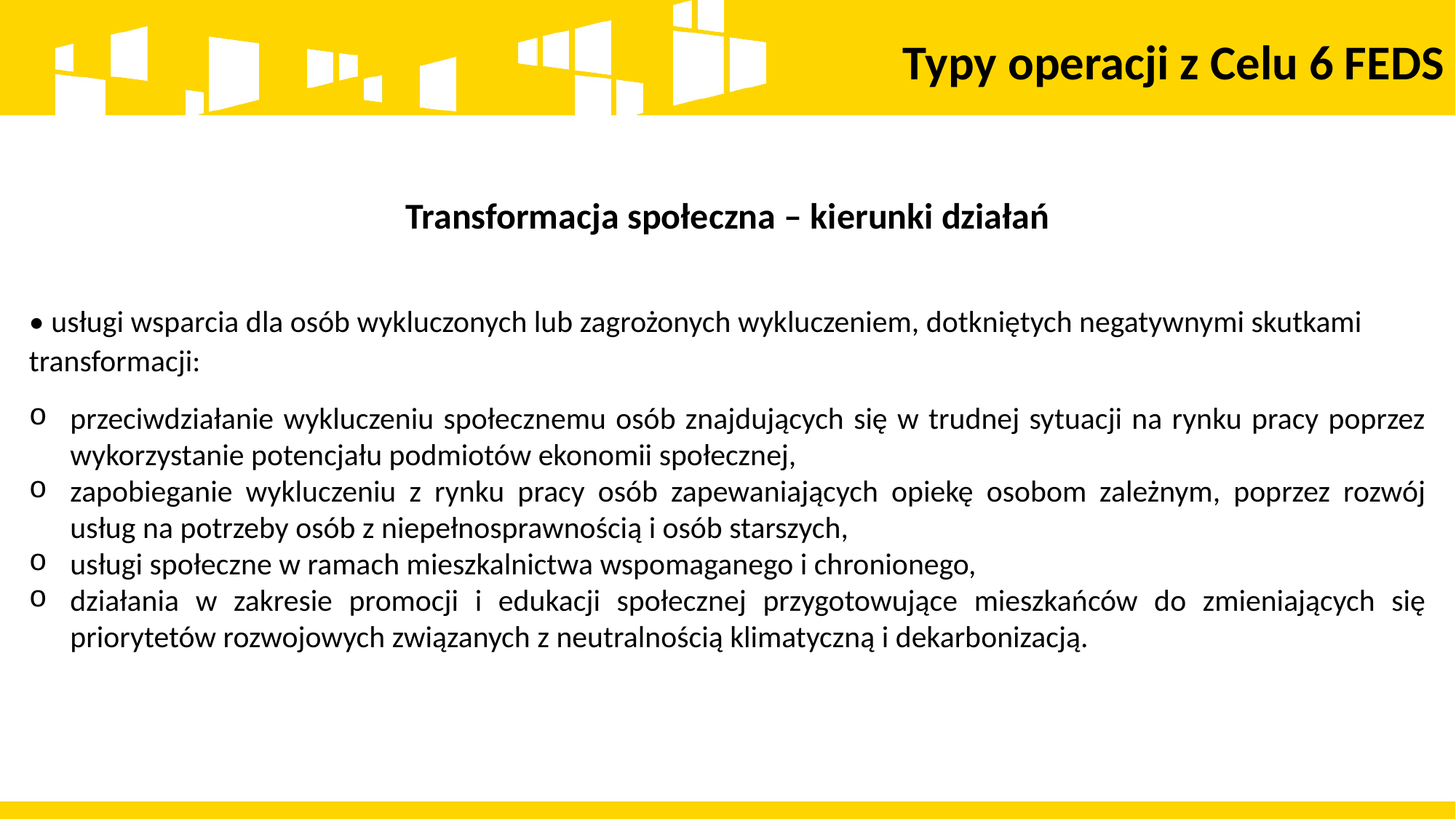

Typy operacji z Celu 6 FEDS

Transformacja społeczna – kierunki działań

• usługi wsparcia dla osób wykluczonych lub zagrożonych wykluczeniem, dotkniętych negatywnymi skutkami transformacji:
przeciwdziałanie wykluczeniu społecznemu osób znajdujących się w trudnej sytuacji na rynku pracy poprzez wykorzystanie potencjału podmiotów ekonomii społecznej,
zapobieganie wykluczeniu z rynku pracy osób zapewaniających opiekę osobom zależnym, poprzez rozwój usług na potrzeby osób z niepełnosprawnością i osób starszych,
usługi społeczne w ramach mieszkalnictwa wspomaganego i chronionego,
działania w zakresie promocji i edukacji społecznej przygotowujące mieszkańców do zmieniających się priorytetów rozwojowych związanych z neutralnością klimatyczną i dekarbonizacją.